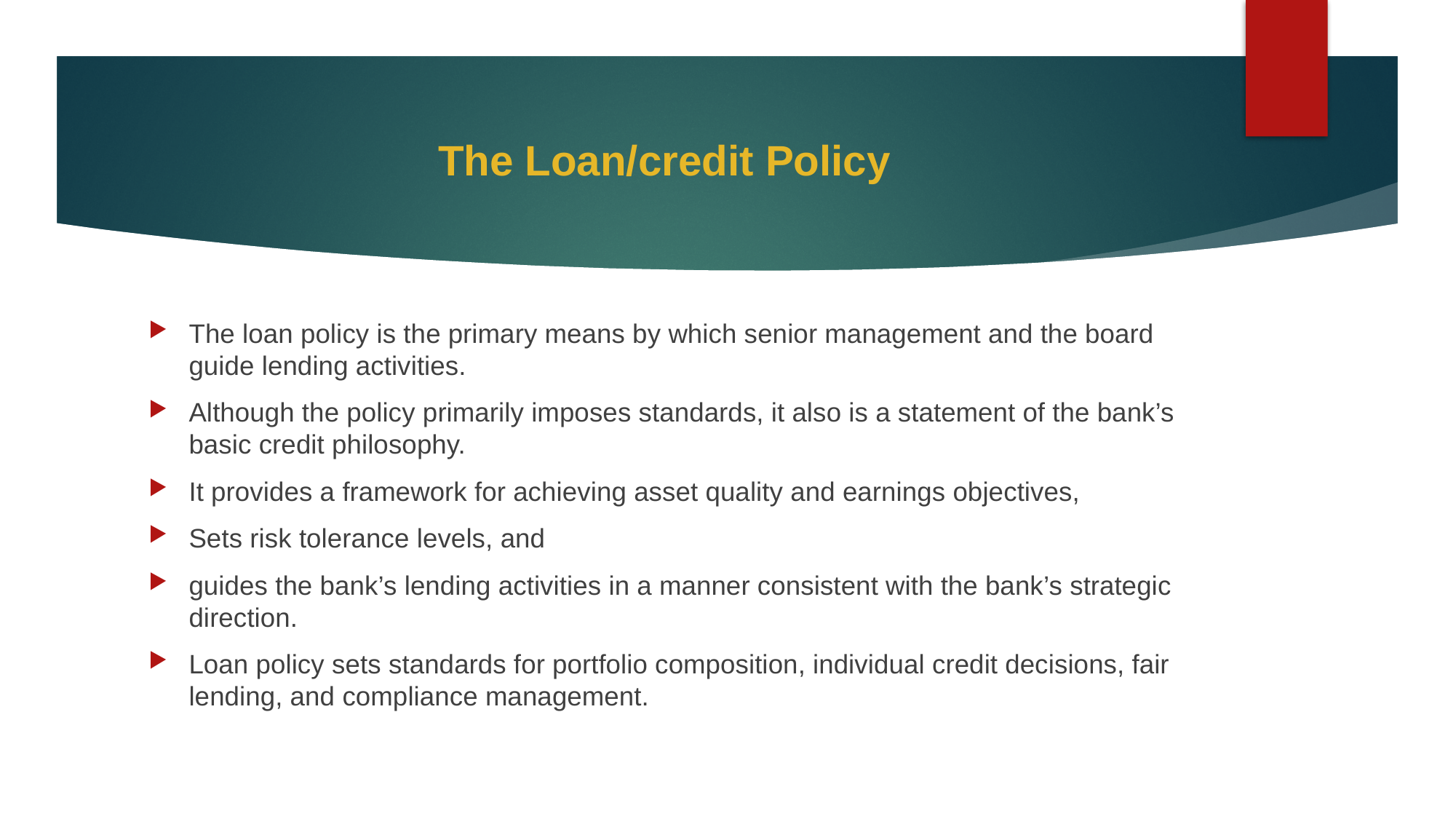

# The Loan/credit Policy
The loan policy is the primary means by which senior management and the board guide lending activities.
Although the policy primarily imposes standards, it also is a statement of the bank’s basic credit philosophy.
It provides a framework for achieving asset quality and earnings objectives,
Sets risk tolerance levels, and
guides the bank’s lending activities in a manner consistent with the bank’s strategic direction.
Loan policy sets standards for portfolio composition, individual credit decisions, fair lending, and compliance management.